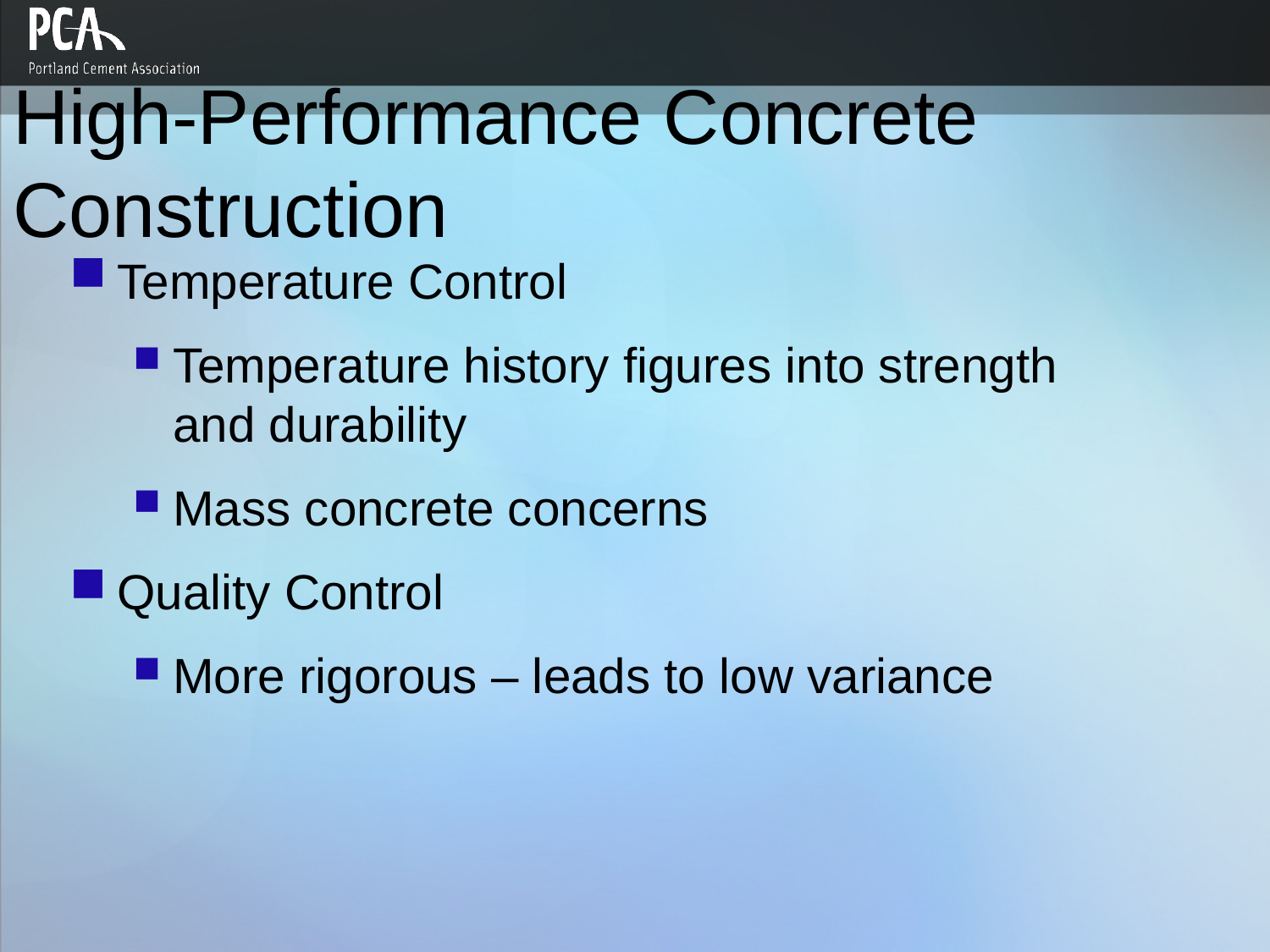

# High-Performance Concrete Construction
Temperature Control
Temperature history figures into strength and durability
Mass concrete concerns
Quality Control
More rigorous – leads to low variance